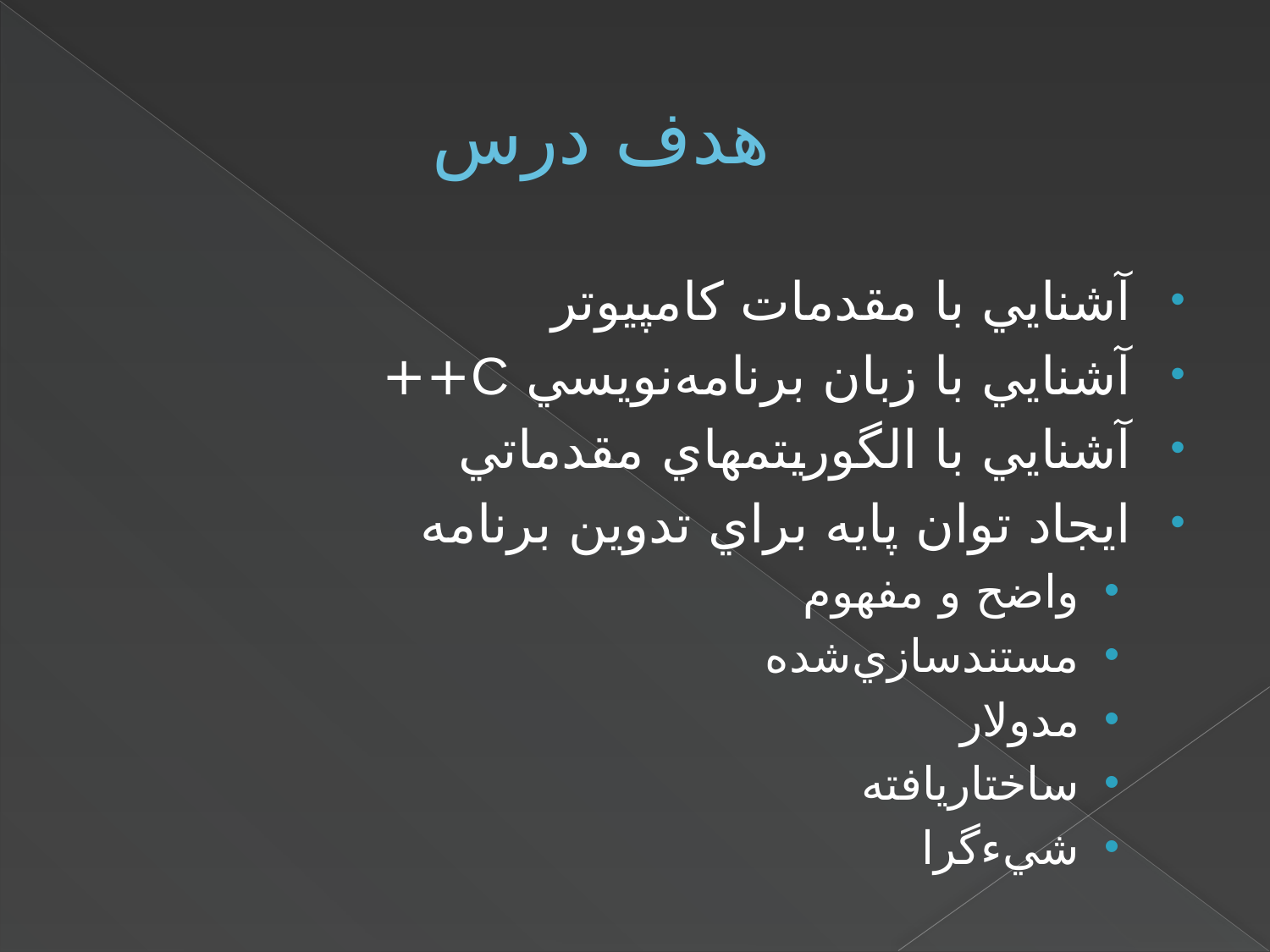

# هدف درس
آشنايي با مقدمات کامپيوتر
آشنايي با زبان برنامه‌نويسي C++
آشنايي با الگوريتمهاي مقدماتي
ايجاد توان پايه براي تدوين برنامه
واضح و مفهوم
مستندسازي‌شده
مدولار
ساختاريافته
شيءگرا